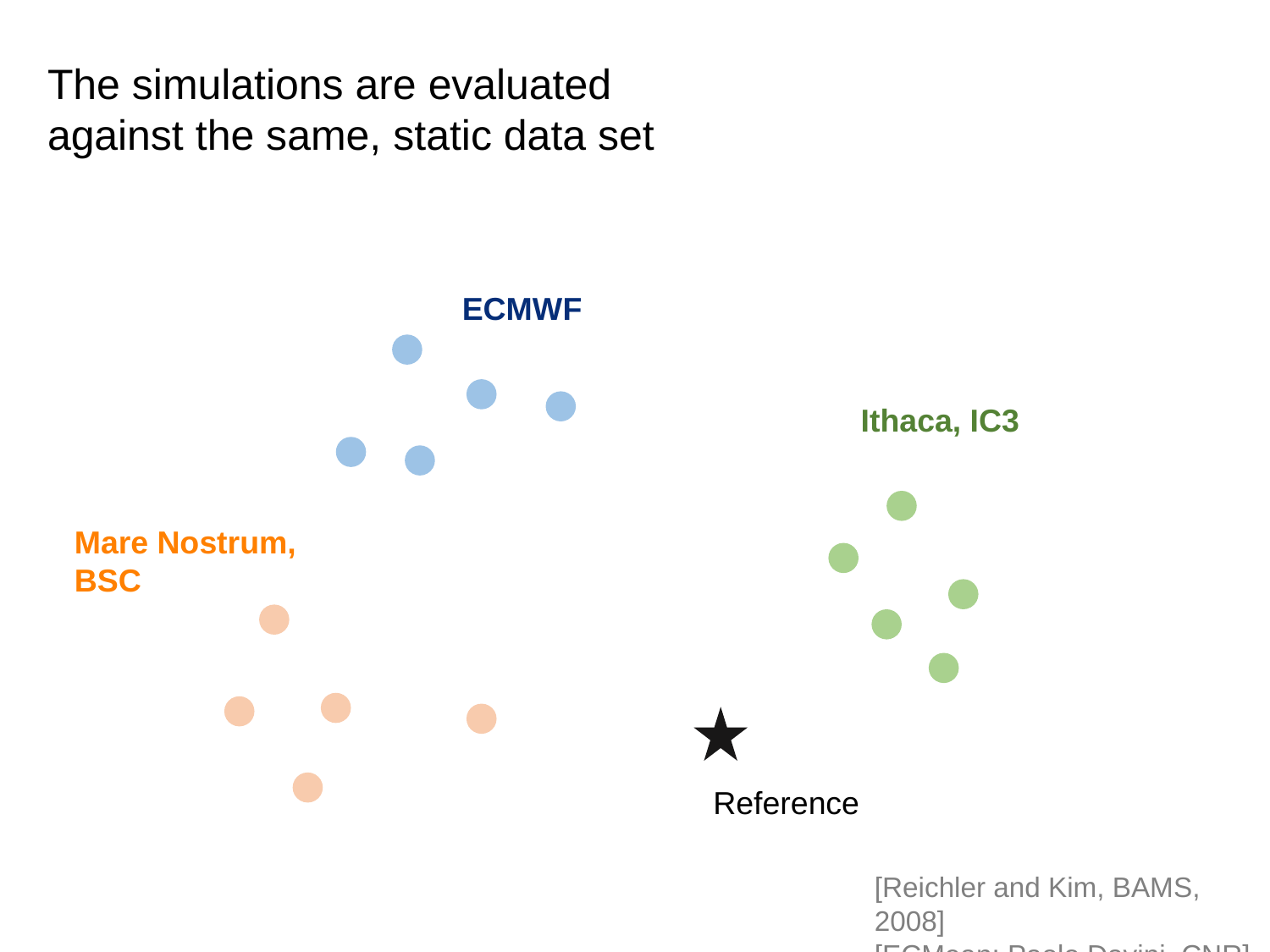

The simulations are evaluated against the same, static data set
ECMWF

Ithaca, IC3

Mare Nostrum, BSC

Reference
[Reichler and Kim, BAMS, 2008]
[ECMean: Paolo Davini, CNR]